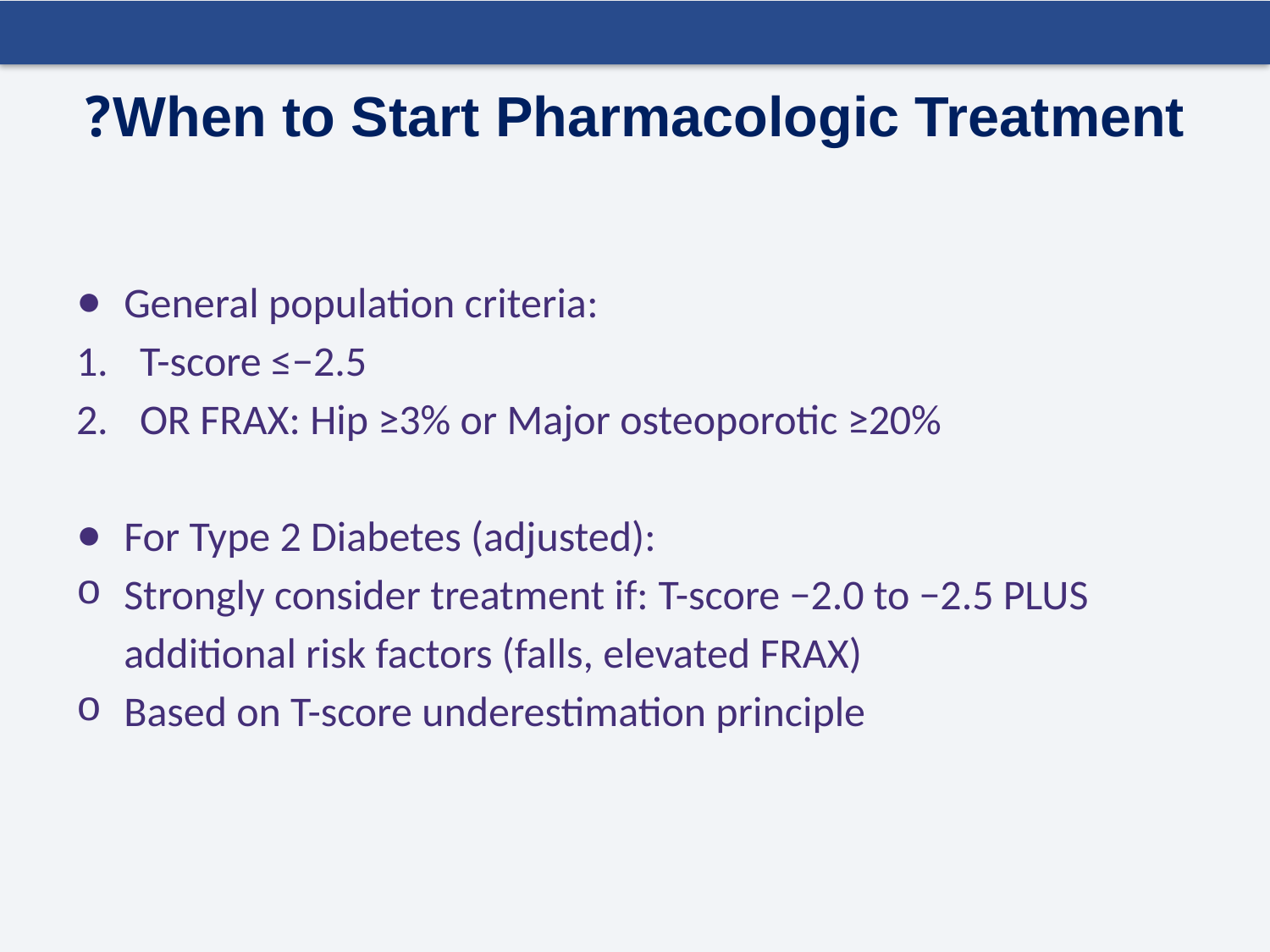

# When to Start Pharmacologic Treatment?
General population criteria:
T-score ≤−2.5
OR FRAX: Hip ≥3% or Major osteoporotic ≥20%

For Type 2 Diabetes (adjusted):
Strongly consider treatment if: T-score −2.0 to −2.5 PLUS additional risk factors (falls, elevated FRAX)
Based on T-score underestimation principle